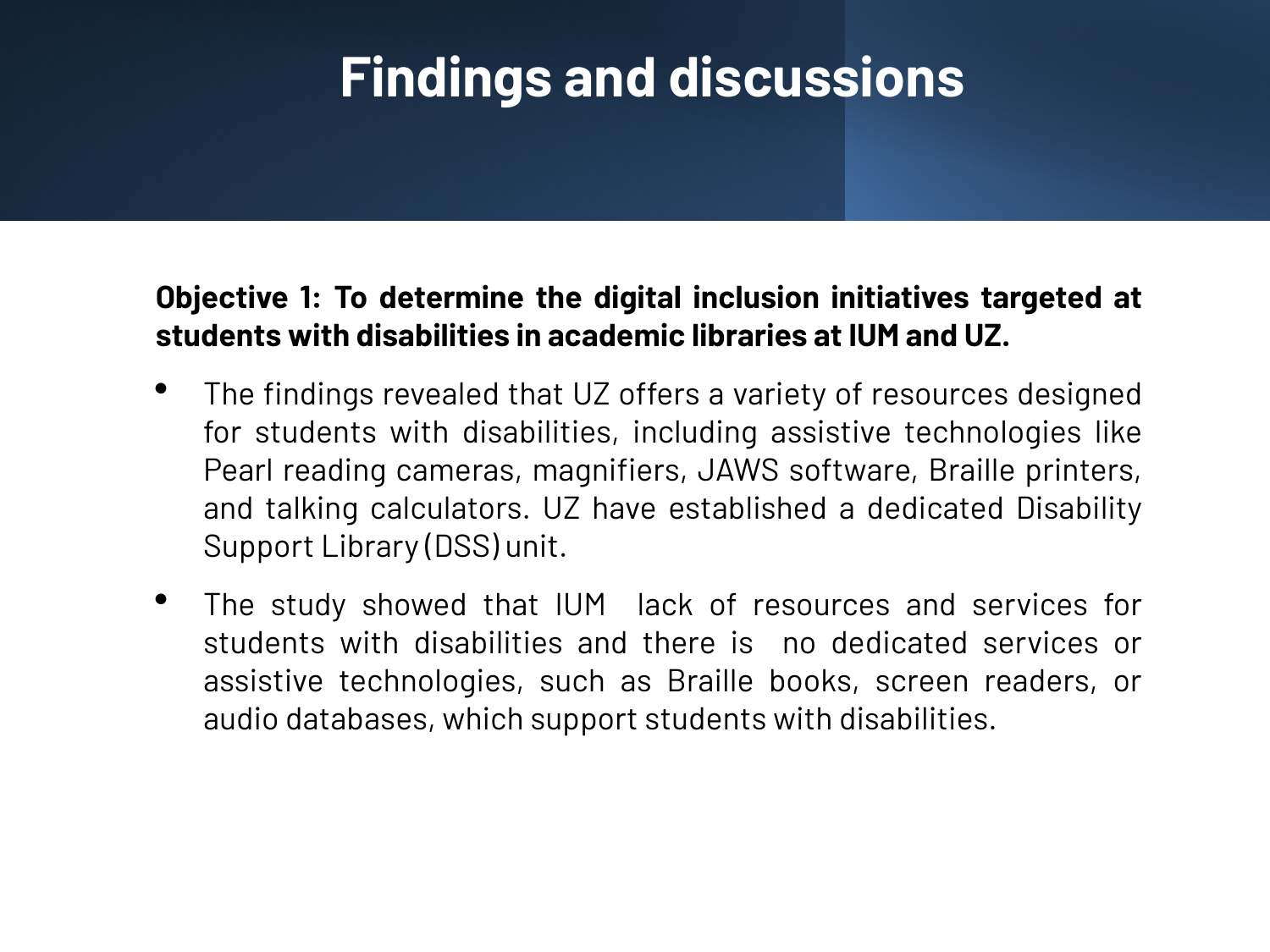

# Findings and discussions
Objective 1: To determine the digital inclusion initiatives targeted at students with disabilities in academic libraries at IUM and UZ.
The findings revealed that UZ offers a variety of resources designed for students with disabilities, including assistive technologies like Pearl reading cameras, magnifiers, JAWS software, Braille printers, and talking calculators. UZ have established a dedicated Disability Support Library (DSS) unit.
The study showed that IUM  lack of resources and services for students with disabilities and there is  no dedicated services or assistive technologies, such as Braille books, screen readers, or audio databases, which support students with disabilities.